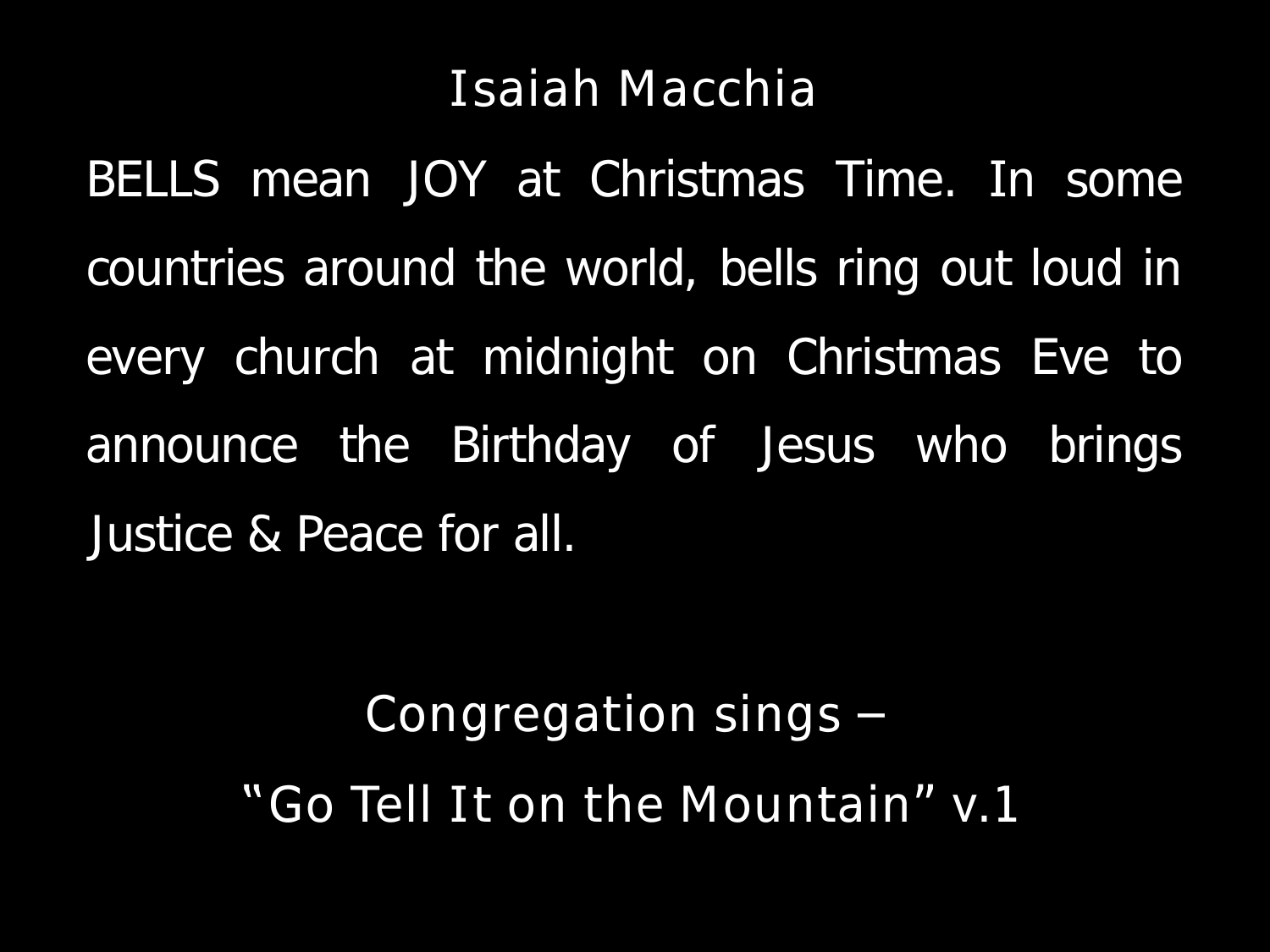

Isaiah Macchia
BELLS mean JOY at Christmas Time. In some countries around the world, bells ring out loud in every church at midnight on Christmas Eve to announce the Birthday of Jesus who brings Justice & Peace for all.

Congregation sings –
“Go Tell It on the Mountain” v.1